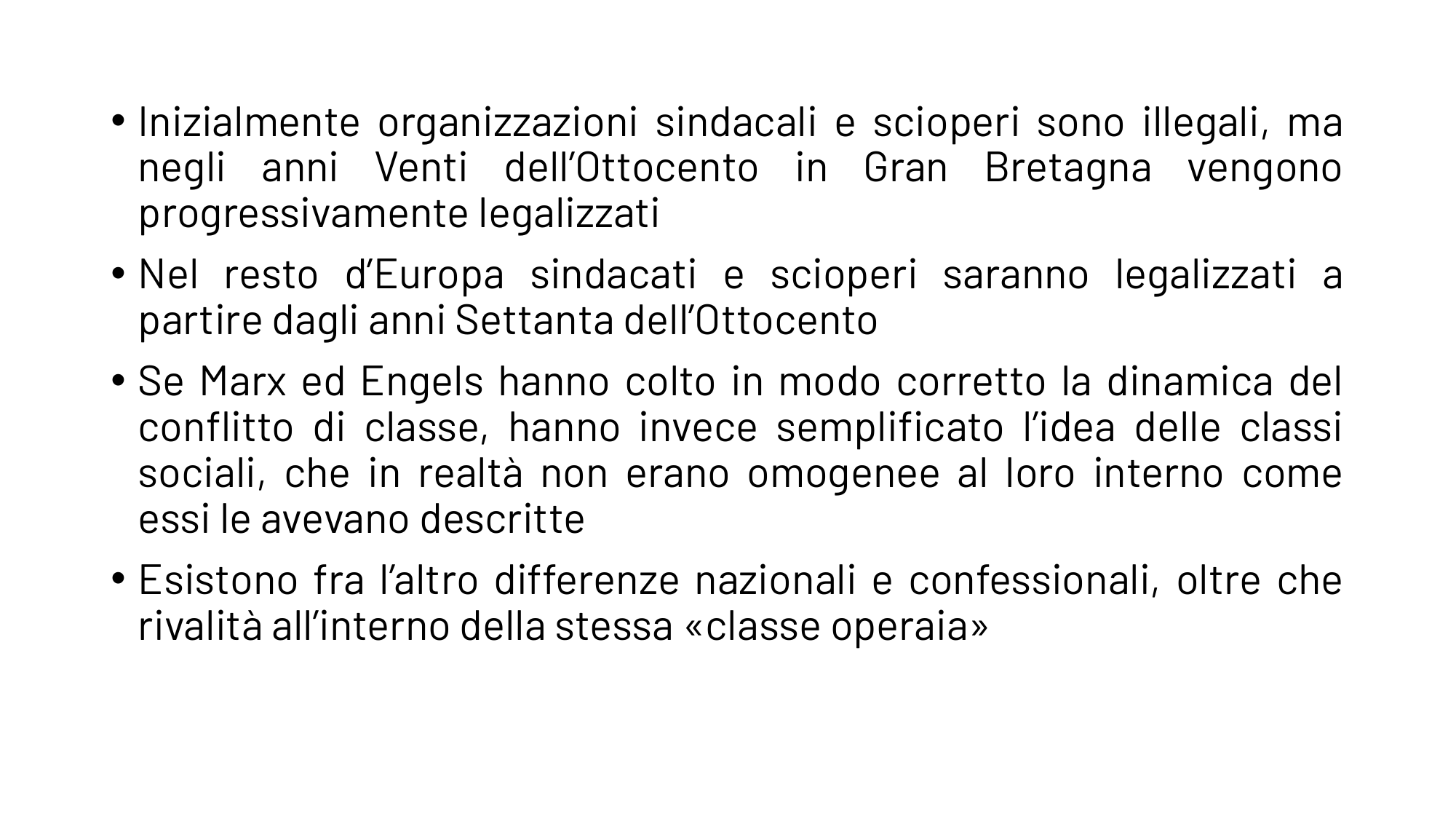

Inizialmente organizzazioni sindacali e scioperi sono illegali, ma negli anni Venti dell’Ottocento in Gran Bretagna vengono progressivamente legalizzati
Nel resto d’Europa sindacati e scioperi saranno legalizzati a partire dagli anni Settanta dell’Ottocento
Se Marx ed Engels hanno colto in modo corretto la dinamica del conflitto di classe, hanno invece semplificato l’idea delle classi sociali, che in realtà non erano omogenee al loro interno come essi le avevano descritte
Esistono fra l’altro differenze nazionali e confessionali, oltre che rivalità all’interno della stessa «classe operaia»